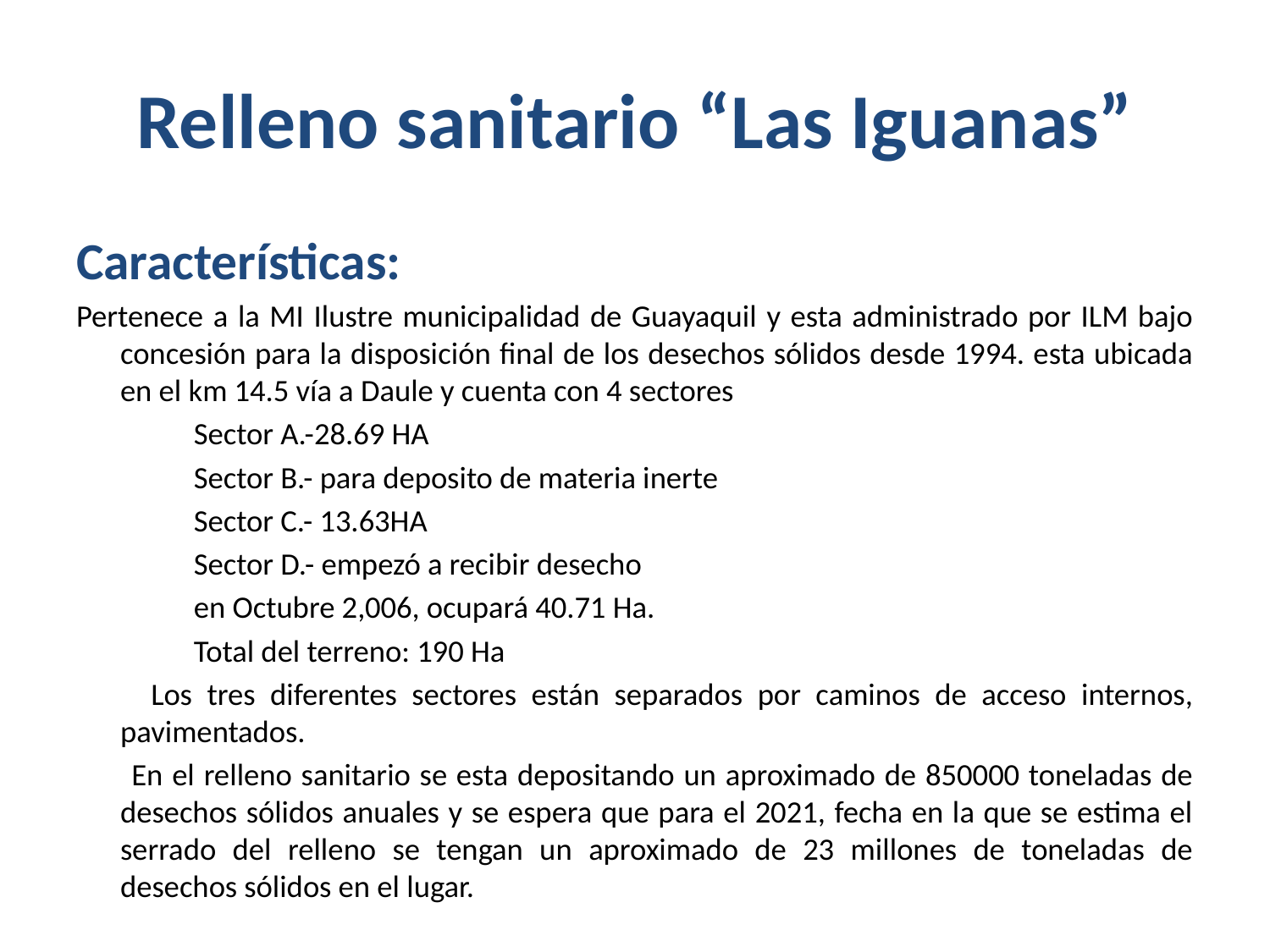

# Relleno sanitario “Las Iguanas”

Características:
Pertenece a la MI Ilustre municipalidad de Guayaquil y esta administrado por ILM bajo concesión para la disposición final de los desechos sólidos desde 1994. esta ubicada en el km 14.5 vía a Daule y cuenta con 4 sectores
Sector A.-28.69 HA
Sector B.- para deposito de materia inerte
Sector C.- 13.63HA
Sector D.- empezó a recibir desecho
en Octubre 2,006, ocupará 40.71 Ha.
Total del terreno: 190 Ha
     Los tres diferentes sectores están separados por caminos de acceso internos, pavimentados.
      En el relleno sanitario se esta depositando un aproximado de 850000 toneladas de desechos sólidos anuales y se espera que para el 2021, fecha en la que se estima el serrado del relleno se tengan un aproximado de 23 millones de toneladas de desechos sólidos en el lugar.